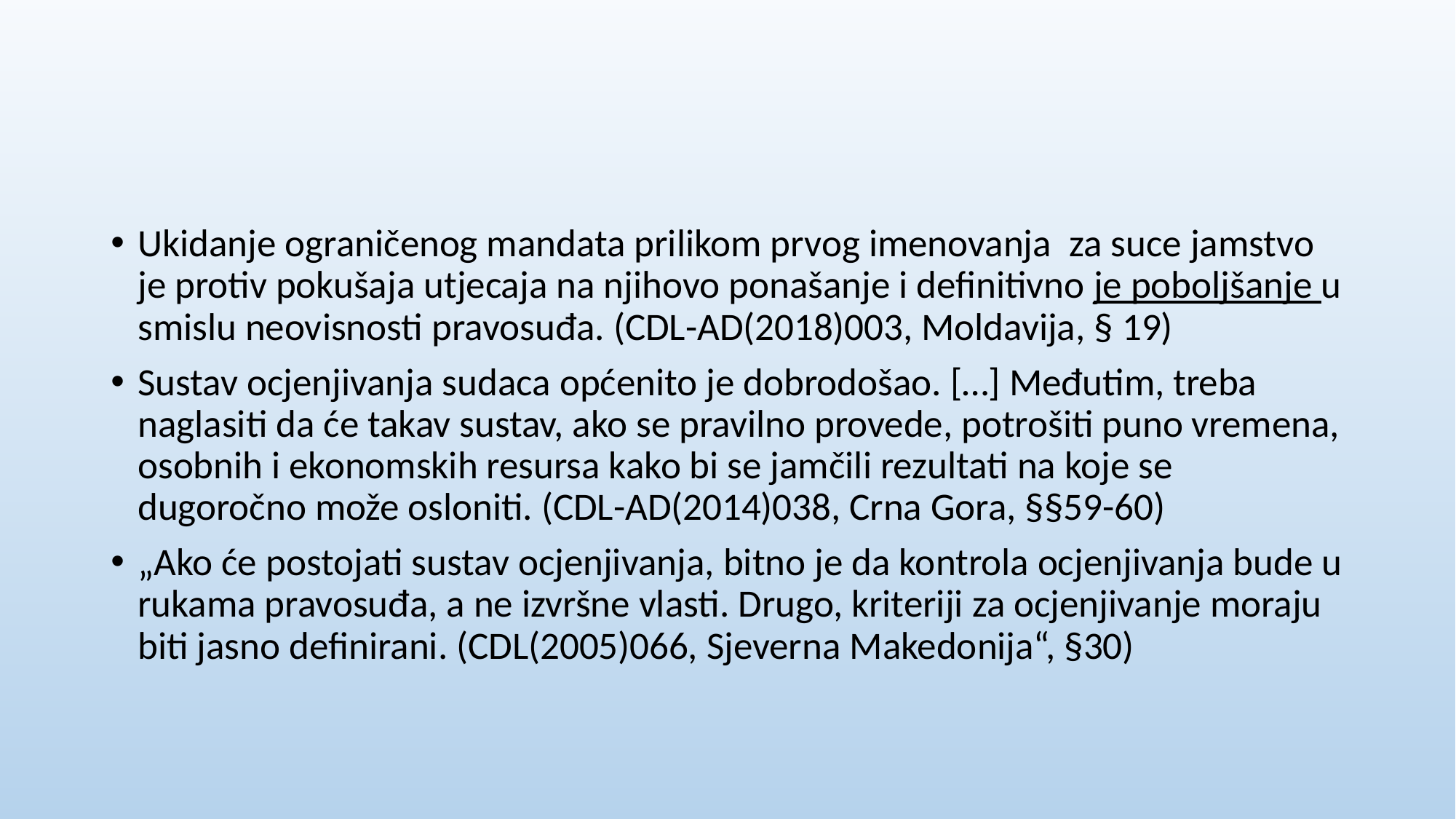

#
Ukidanje ograničenog mandata prilikom prvog imenovanja  za suce jamstvo je protiv pokušaja utjecaja na njihovo ponašanje i definitivno je poboljšanje u smislu neovisnosti pravosuđa. (CDL-AD(2018)003, Moldavija, § 19)
Sustav ocjenjivanja sudaca općenito je dobrodošao. […] Međutim, treba naglasiti da će takav sustav, ako se pravilno provede, potrošiti puno vremena, osobnih i ekonomskih resursa kako bi se jamčili rezultati na koje se dugoročno može osloniti. (CDL-AD(2014)038, Crna Gora, §§59-60)
„Ako će postojati sustav ocjenjivanja, bitno je da kontrola ocjenjivanja bude u rukama pravosuđa, a ne izvršne vlasti. Drugo, kriteriji za ocjenjivanje moraju biti jasno definirani. (CDL(2005)066, Sjeverna Makedonija“, §30)